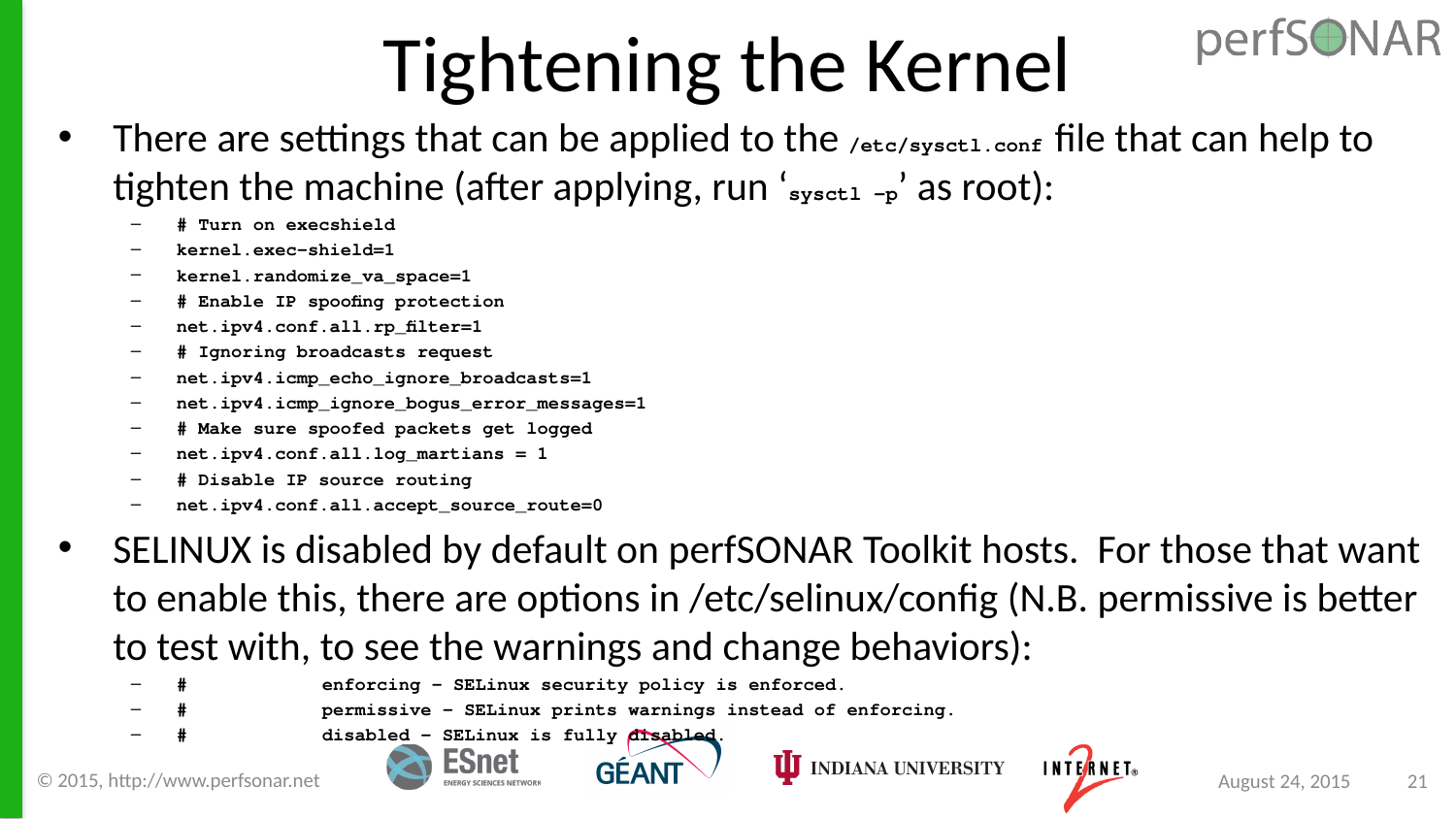

# Tightening the Kernel
There are settings that can be applied to the /etc/sysctl.conf file that can help to tighten the machine (after applying, run ‘sysctl –p’ as root):
# Turn on execshield
kernel.exec-shield=1
kernel.randomize_va_space=1
# Enable IP spoofing protection
net.ipv4.conf.all.rp_filter=1
# Ignoring broadcasts request
net.ipv4.icmp_echo_ignore_broadcasts=1
net.ipv4.icmp_ignore_bogus_error_messages=1
# Make sure spoofed packets get logged
net.ipv4.conf.all.log_martians = 1
# Disable IP source routing
net.ipv4.conf.all.accept_source_route=0
SELINUX is disabled by default on perfSONAR Toolkit hosts.  For those that want to enable this, there are options in /etc/selinux/config (N.B. permissive is better to test with, to see the warnings and change behaviors):
#	enforcing - SELinux security policy is enforced.
#	permissive - SELinux prints warnings instead of enforcing.
#	disabled - SELinux is fully disabled.
© 2015, http://www.perfsonar.net
August 24, 2015
21